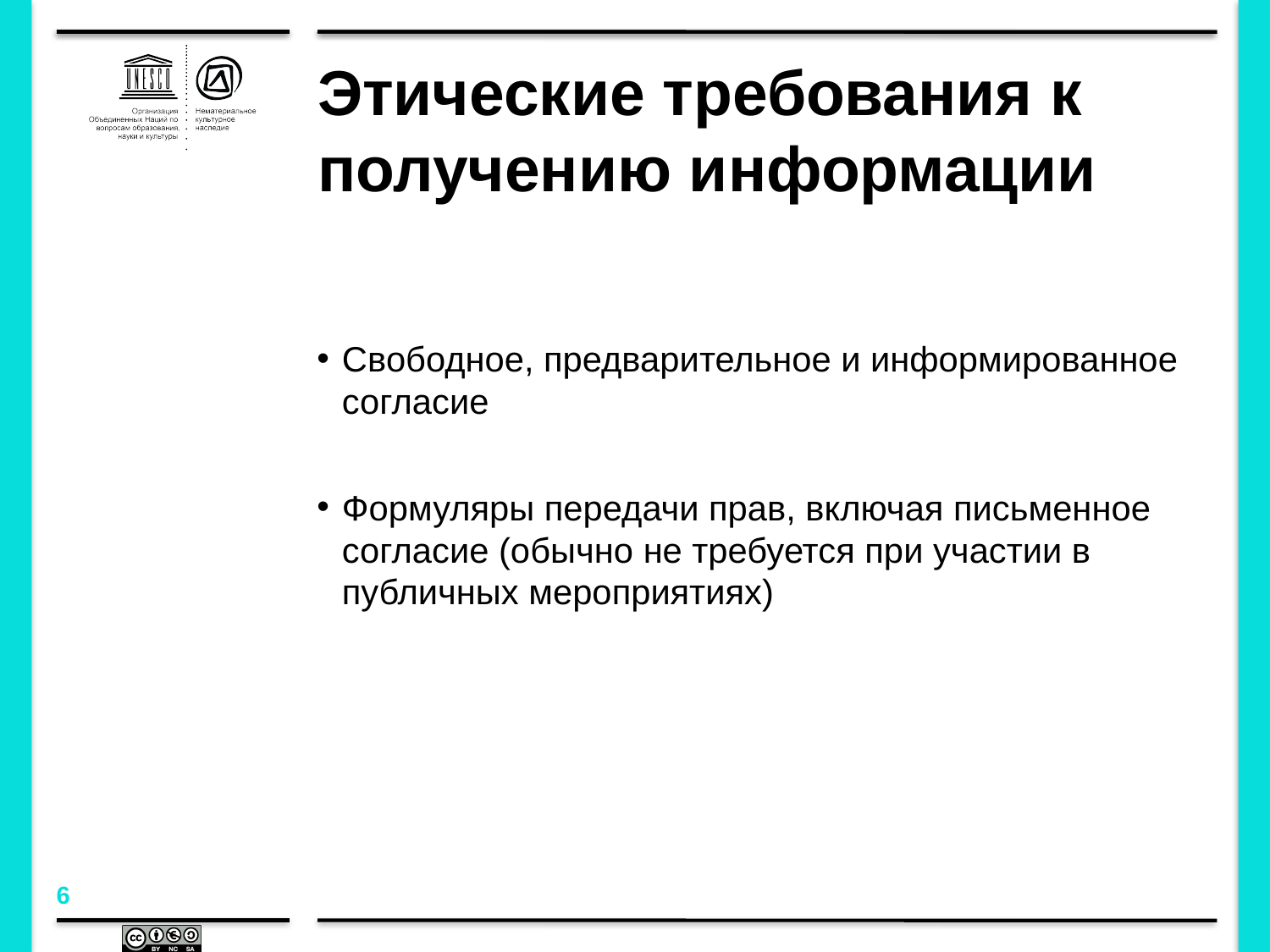

# Этические требования к получению информации
Свободное, предварительное и информированное согласие

Формуляры передачи прав, включая письменное согласие (обычно не требуется при участии в публичных мероприятиях)